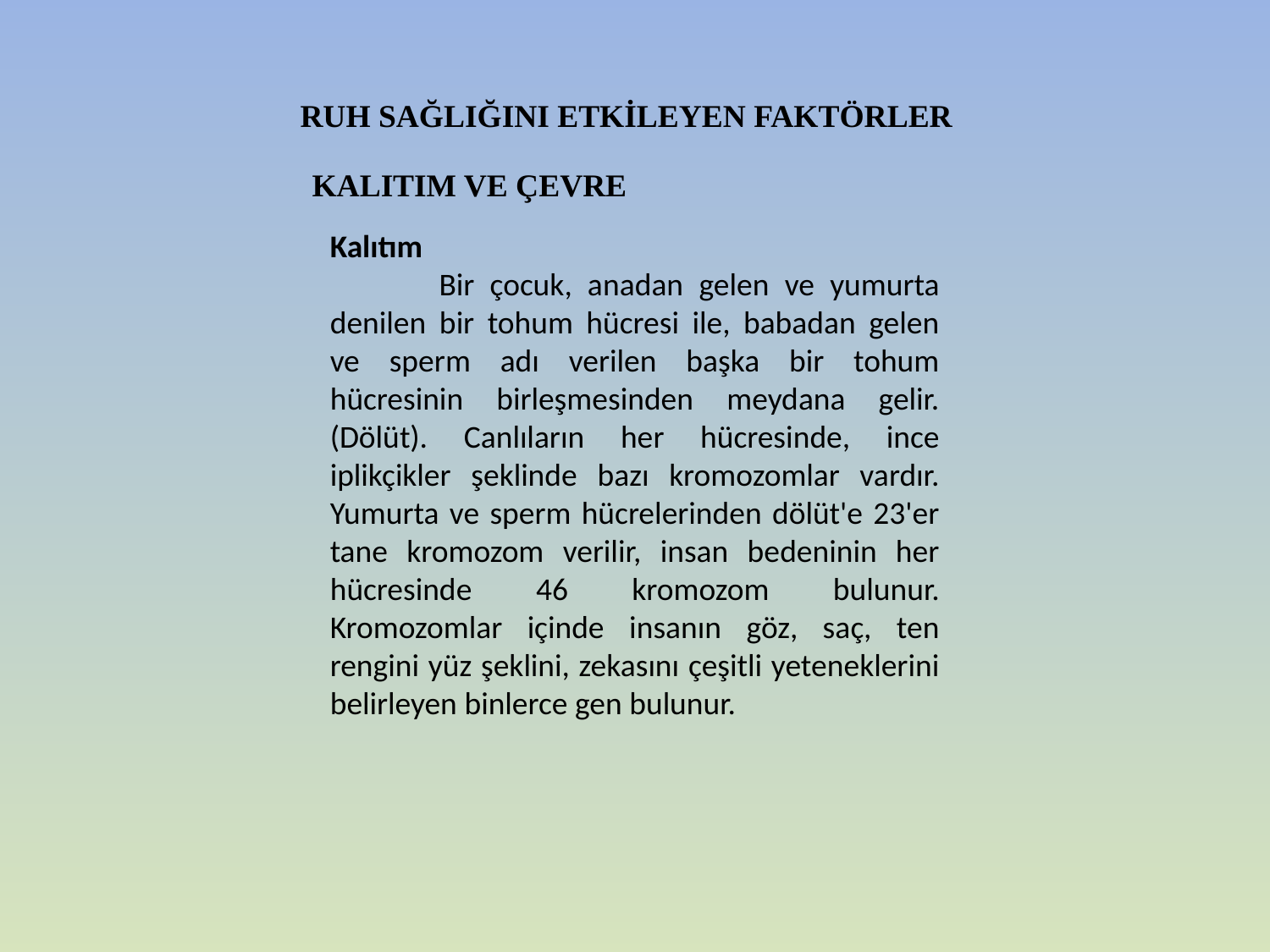

RUH SAĞLIĞINI ETKİLEYEN FAKTÖRLER
KALITIM VE ÇEVRE
Kalıtım
       Bir çocuk, anadan gelen ve yumurta denilen bir tohum hücresi ile, babadan gelen ve sperm adı verilen başka bir tohum hücresinin birleşmesinden meydana gelir. (Dölüt). Canlıların her hücresinde, ince iplikçikler şeklinde bazı kromozomlar vardır. Yumurta ve sperm hücrelerinden dölüt'e 23'er tane kromozom verilir, insan bedeninin her hücresinde 46 kromozom bulunur. Kromozomlar içinde insanın göz, saç, ten rengini yüz şeklini, zekasını çeşitli yeteneklerini belirleyen binlerce gen bulunur.